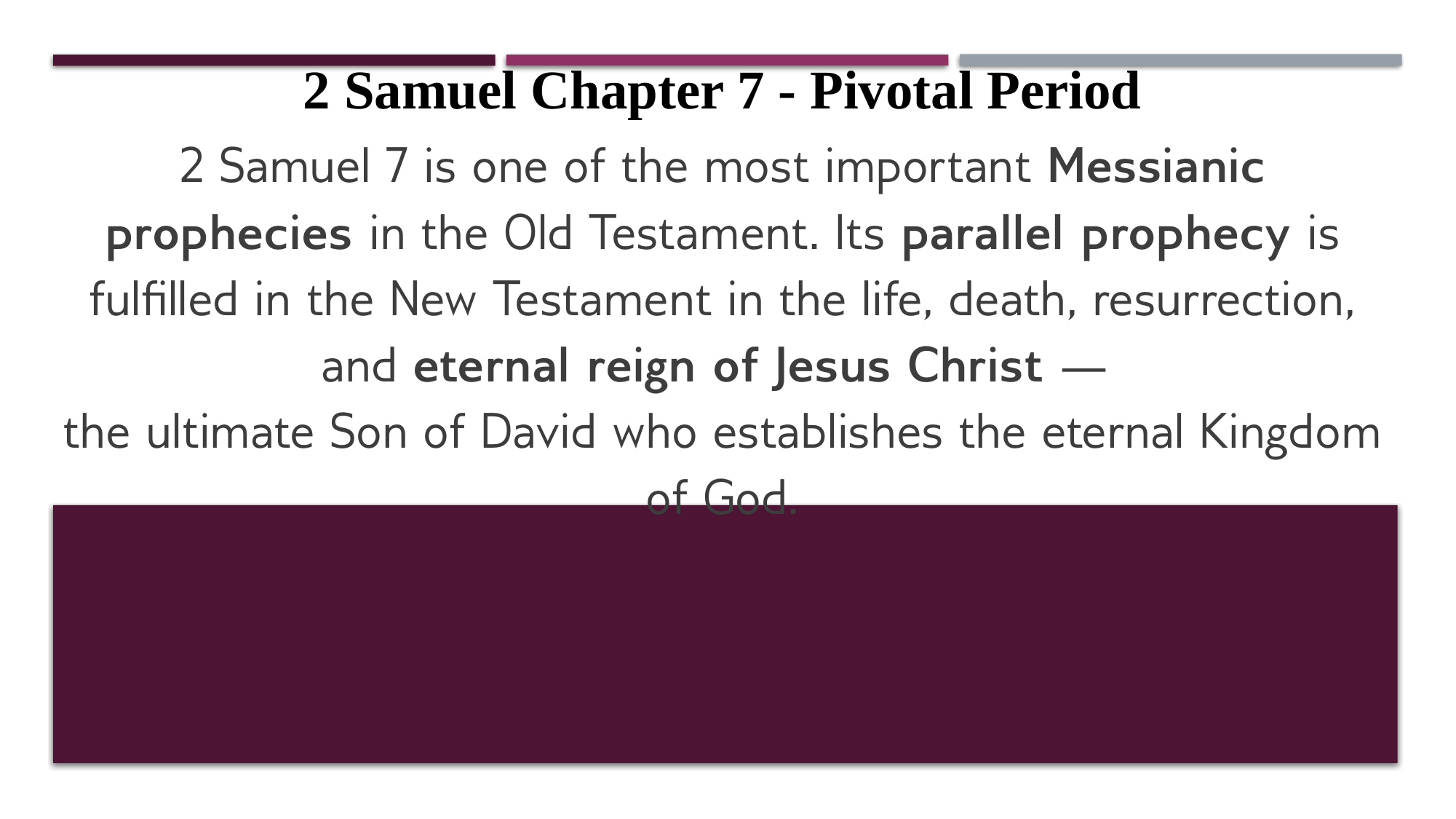

2 Samuel Chapter 7 - Pivotal Period

2 Samuel 7 is one of the most important Messianic prophecies in the Old Testament. Its parallel prophecy is fulfilled in the New Testament in the life, death, resurrection, and eternal reign of Jesus Christ —
the ultimate Son of David who establishes the eternal Kingdom of God.